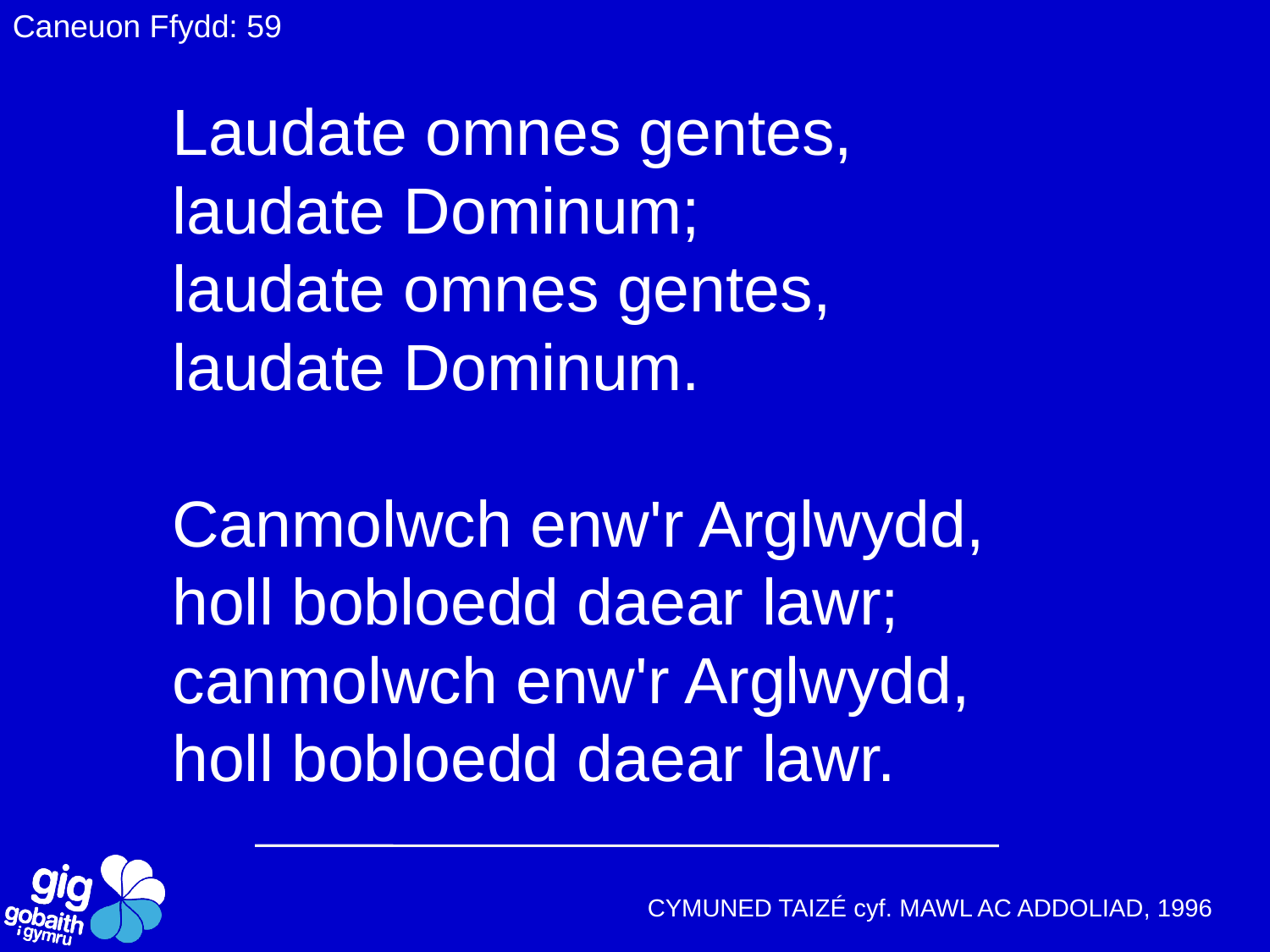

Caneuon Ffydd: 59

Laudate omnes gentes,
laudate Dominum;
laudate omnes gentes,
laudate Dominum.

Canmolwch enw'r Arglwydd,
holl bobloedd daear lawr;
canmolwch enw'r Arglwydd,
holl bobloedd daear lawr.
CYMUNED TAIZÉ cyf. MAWL AC ADDOLIAD, 1996